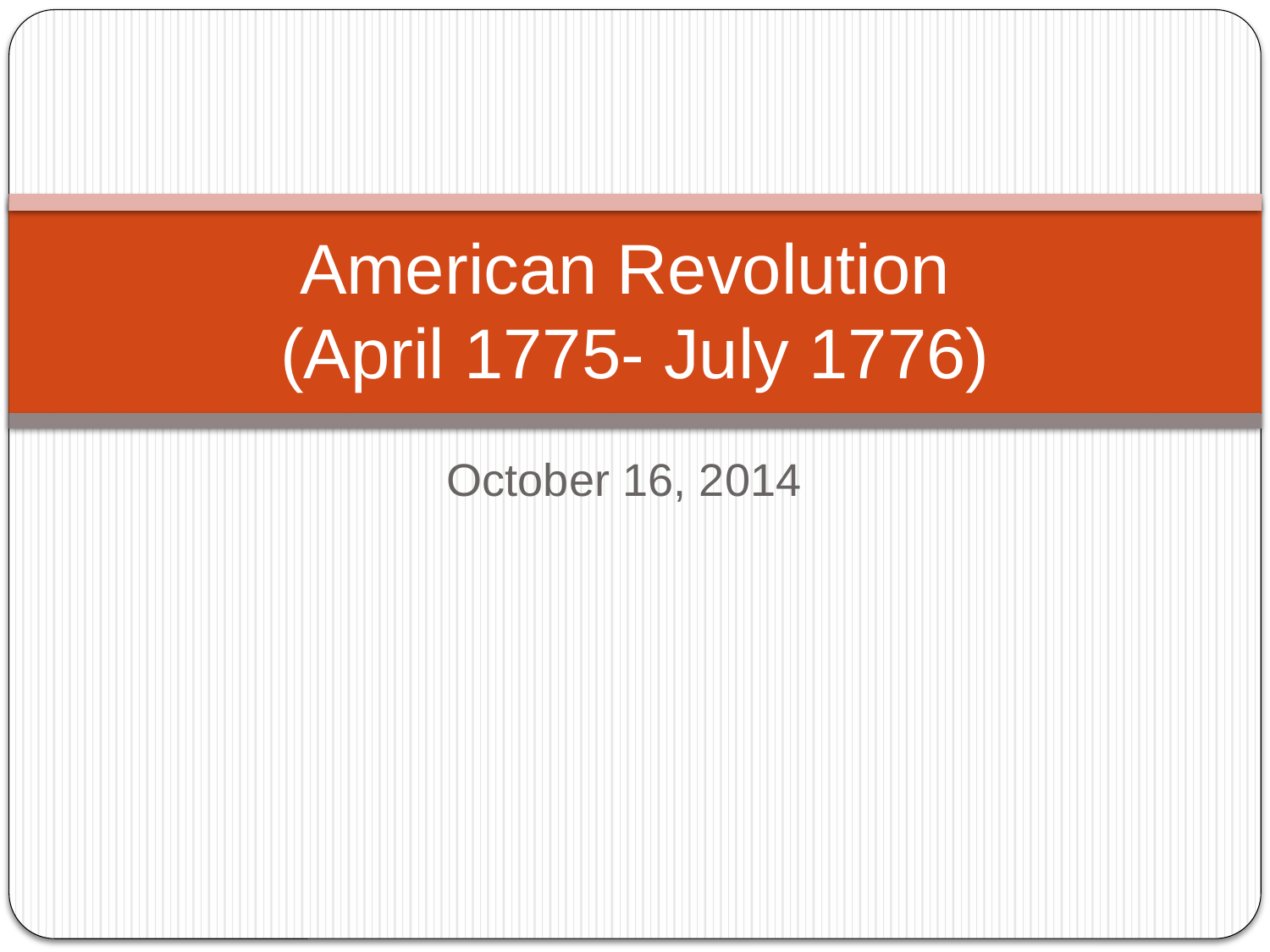

# American Revolution (April 1775- July 1776)
October 16, 2014